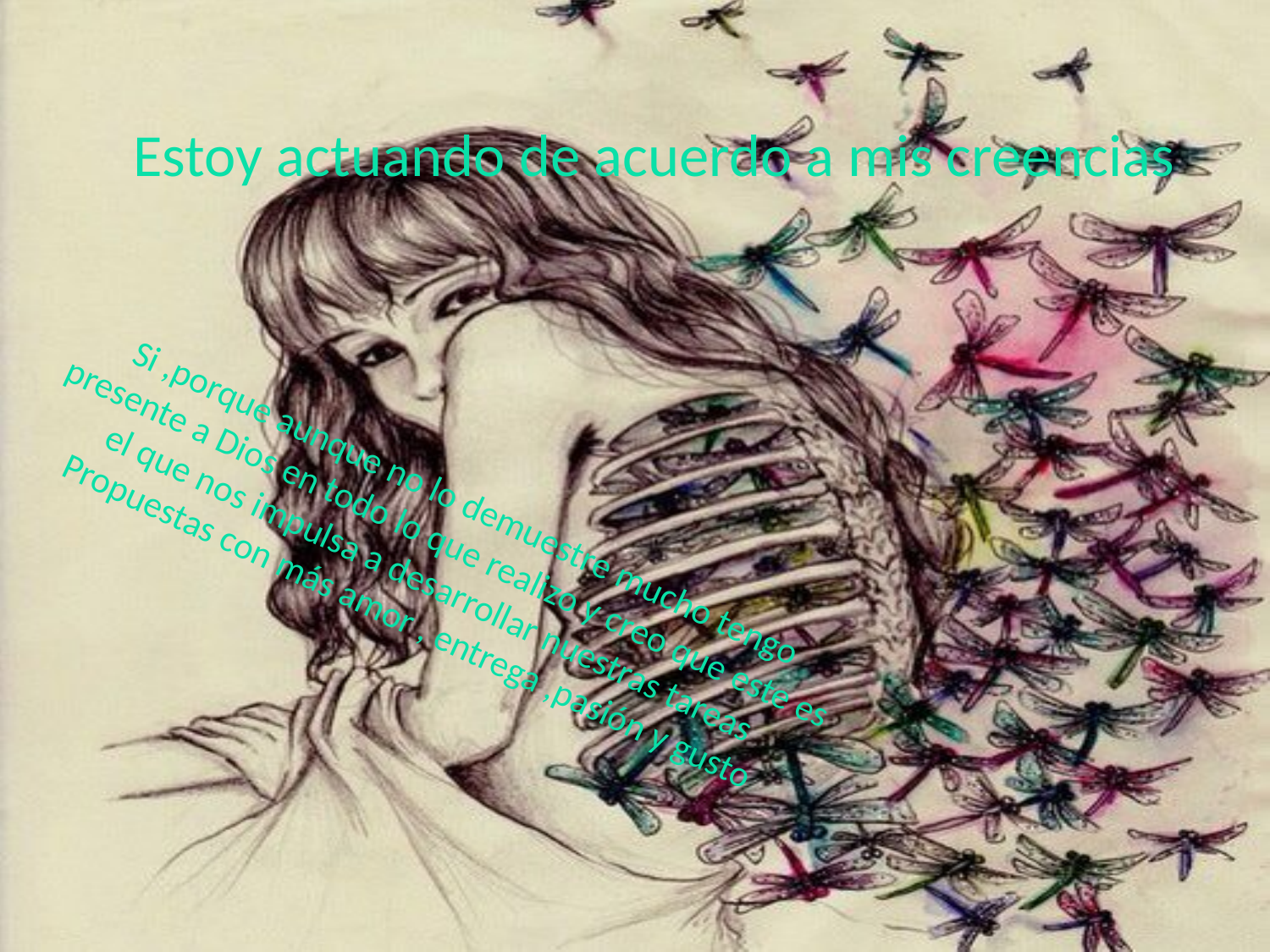

# Estoy actuando de acuerdo a mis creencias
Si ,porque aunque no lo demuestre mucho tengo presente a Dios en todo lo que realizo y creo que este es el que nos impulsa a desarrollar nuestras tareas Propuestas con más amor , entrega ,pasión y gusto